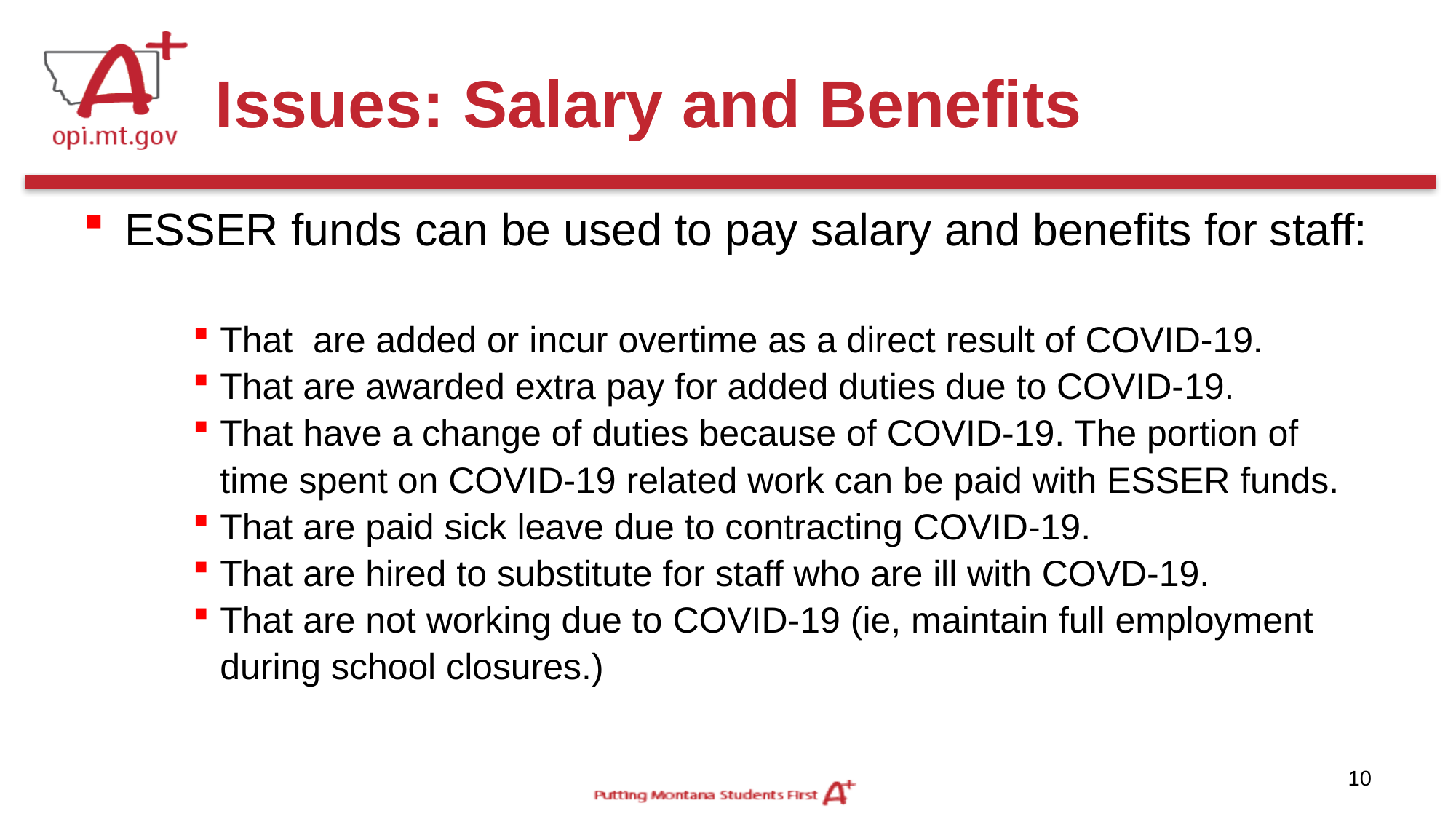

# Issues: Salary and Benefits
ESSER funds can be used to pay salary and benefits for staff:

That  are added or incur overtime as a direct result of COVID-19.
That are awarded extra pay for added duties due to COVID-19.
That have a change of duties because of COVID-19. The portion of time spent on COVID-19 related work can be paid with ESSER funds.
That are paid sick leave due to contracting COVID-19.
That are hired to substitute for staff who are ill with COVD-19.
That are not working due to COVID-19 (ie, maintain full employment during school closures.)

10